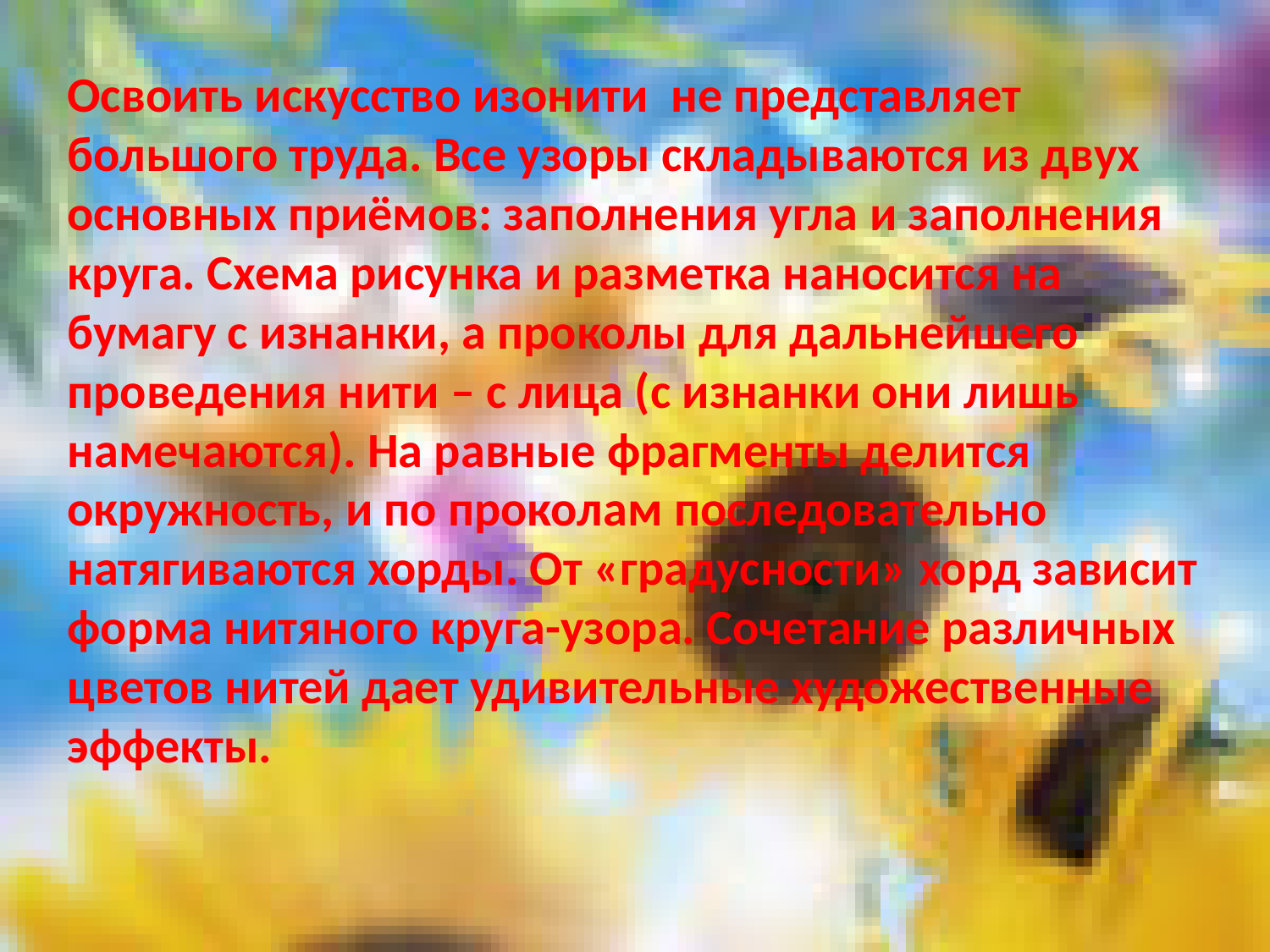

Освоить искусство изонити  не представляет большого труда. Все узоры складываются из двух основных приёмов: заполнения угла и заполнения круга. Схема рисунка и разметка наносится на бумагу с изнанки, а проколы для дальнейшего проведения нити – с лица (с изнанки они лишь намечаются). На равные фрагменты делится окружность, и по проколам последовательно натягиваются хорды. От «градусности» хорд зависит форма нитяного круга-узора. Сочетание различных цветов нитей дает удивительные художественные эффекты.